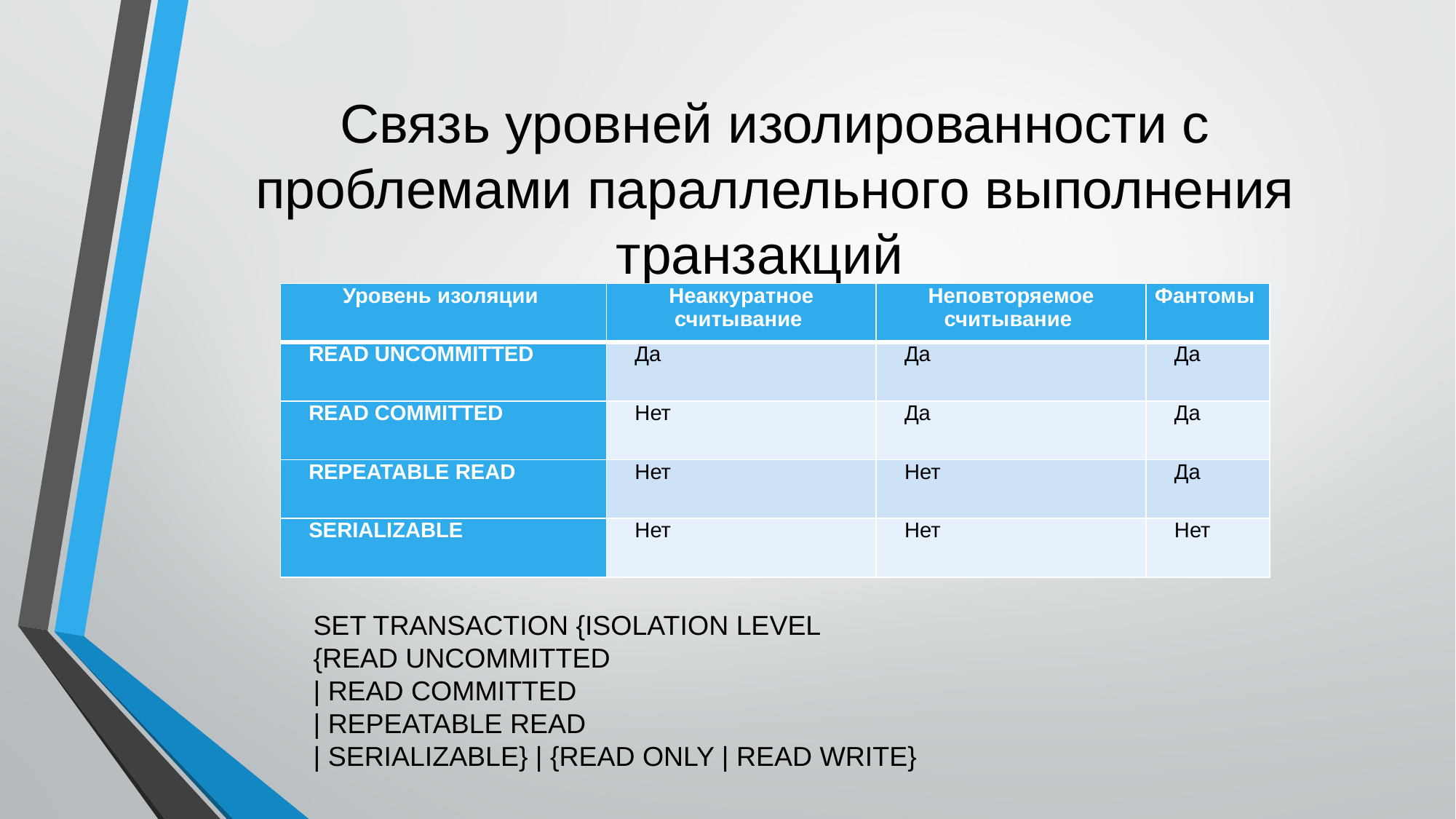

# Связь уровней изолированности с проблемами параллельного выполнения транзакций
| Уровень изоляции | Неаккуратное считывание | Неповторяемое считывание | Фантомы |
| --- | --- | --- | --- |
| READ UNCOMMITTED | Да | Да | Да |
| READ COMMITTED | Нет | Да | Да |
| REPEATABLE READ | Нет | Нет | Да |
| SERIALIZABLE | Нет | Нет | Нет |
SET TRANSACTION {ISOLATION LEVEL
{READ UNCOMMITTED
| READ COMMITTED
| REPEATABLE READ
| SERIALIZABLE} | {READ ONLY | READ WRITE}